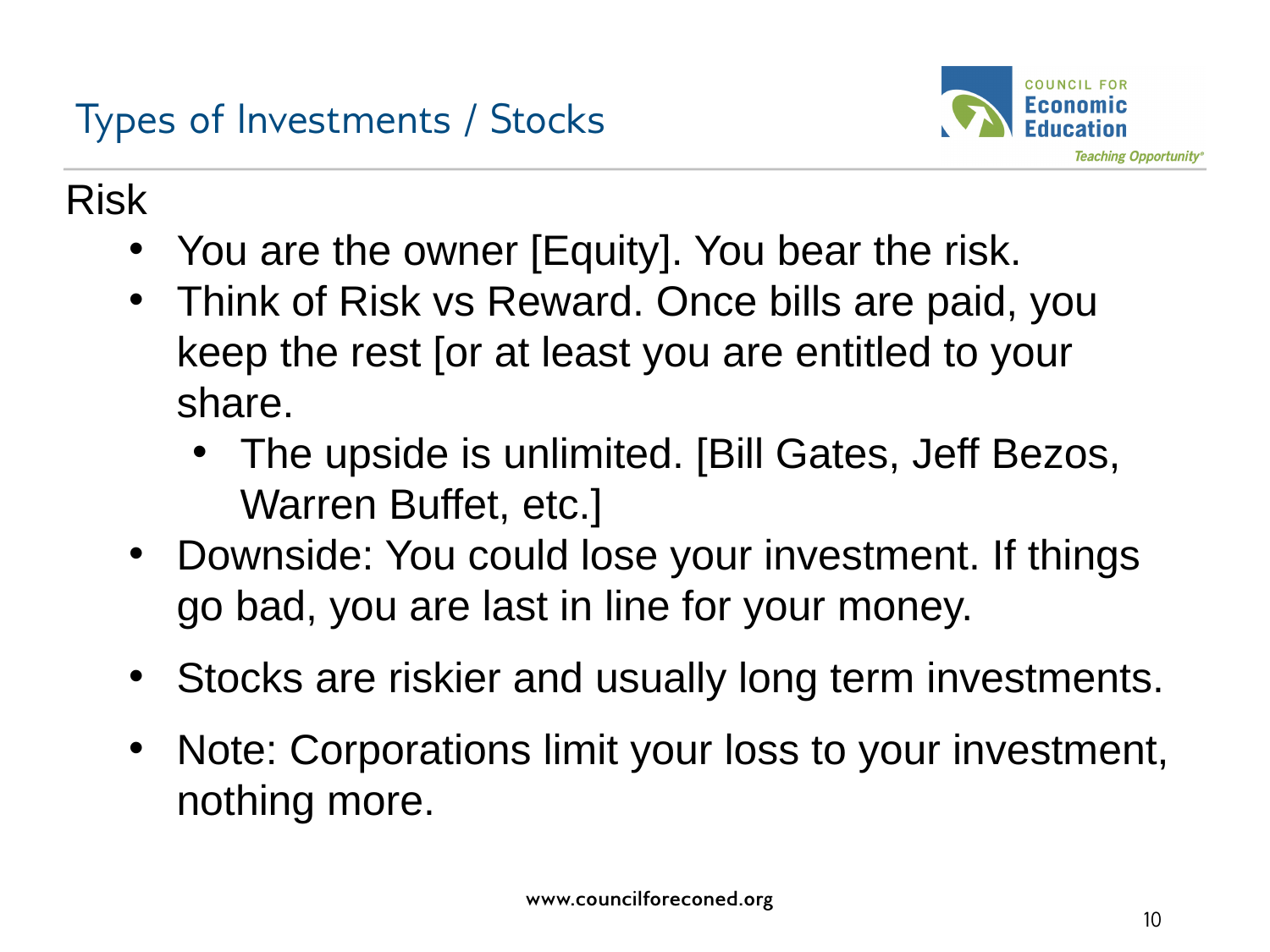

# Types of Investments / Stocks
Risk
You are the owner [Equity]. You bear the risk.
Think of Risk vs Reward. Once bills are paid, you keep the rest [or at least you are entitled to your share.
The upside is unlimited. [Bill Gates, Jeff Bezos, Warren Buffet, etc.]
Downside: You could lose your investment. If things go bad, you are last in line for your money.

Stocks are riskier and usually long term investments.

Note: Corporations limit your loss to your investment, nothing more.
www.councilforeconed.org
10